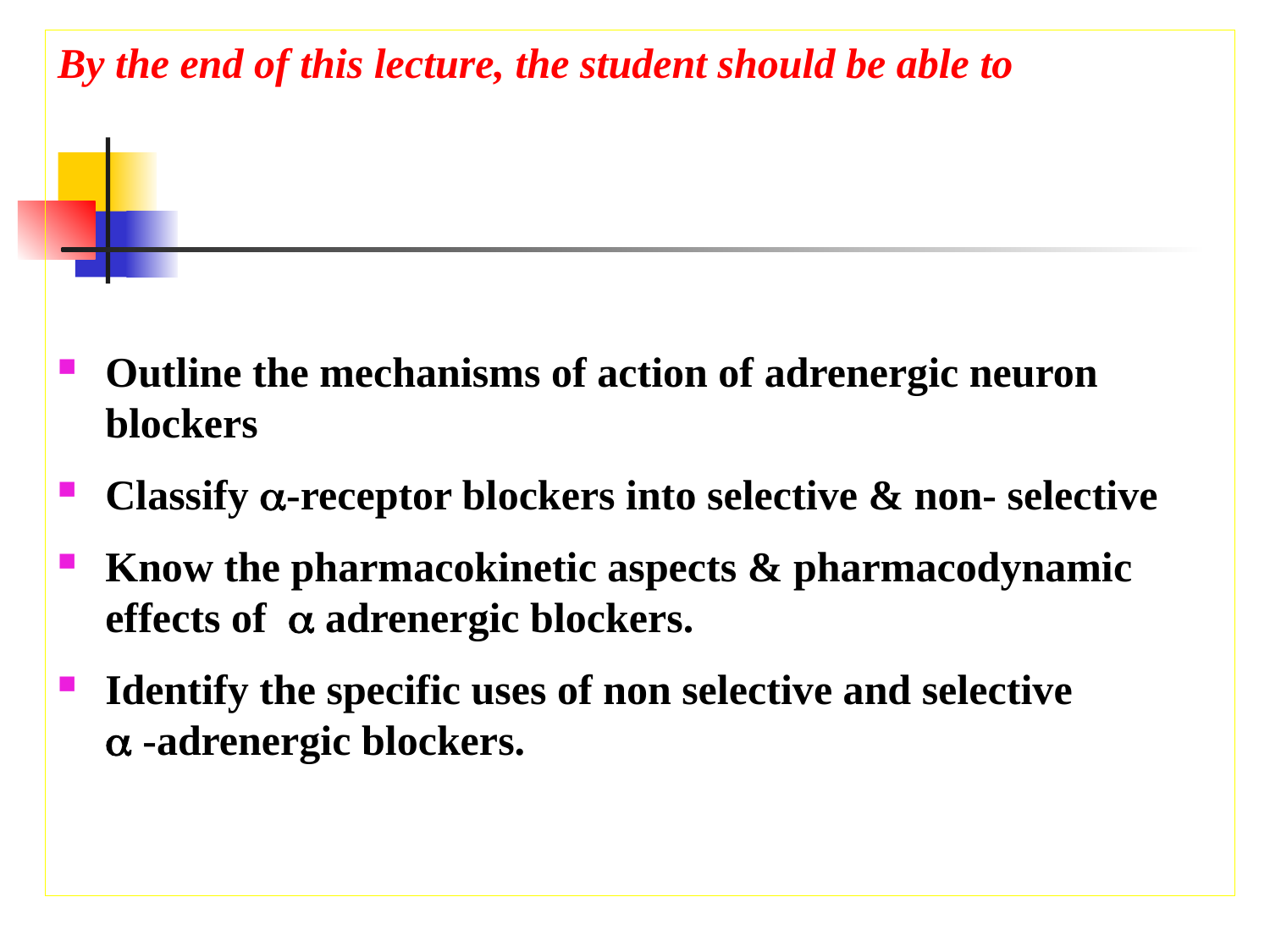

By the end of this lecture, the student should be able to

Outline the mechanisms of action of adrenergic neuron blockers
Classify α-receptor blockers into selective & non- selective
Know the pharmacokinetic aspects & pharmacodynamic effects of  α adrenergic blockers.
Identify the specific uses of non selective and selective             α -adrenergic blockers.